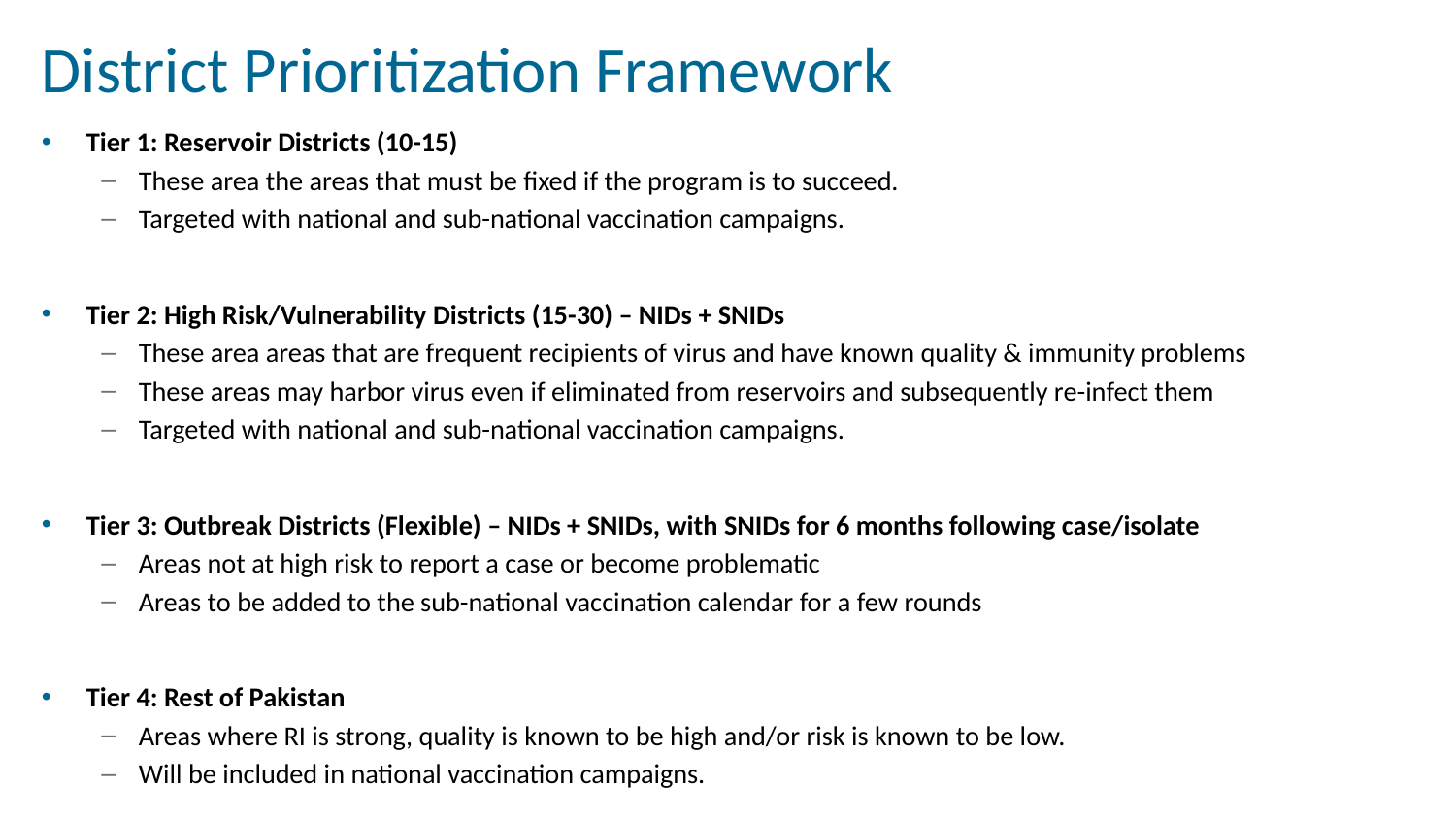

# District Prioritization Framework
Tier 1: Reservoir Districts (10-15)
These area the areas that must be fixed if the program is to succeed.
Targeted with national and sub-national vaccination campaigns.

Tier 2: High Risk/Vulnerability Districts (15-30) – NIDs + SNIDs
These area areas that are frequent recipients of virus and have known quality & immunity problems
These areas may harbor virus even if eliminated from reservoirs and subsequently re-infect them
Targeted with national and sub-national vaccination campaigns.

Tier 3: Outbreak Districts (Flexible) – NIDs + SNIDs, with SNIDs for 6 months following case/isolate
Areas not at high risk to report a case or become problematic
Areas to be added to the sub-national vaccination calendar for a few rounds

Tier 4: Rest of Pakistan
Areas where RI is strong, quality is known to be high and/or risk is known to be low.
Will be included in national vaccination campaigns.